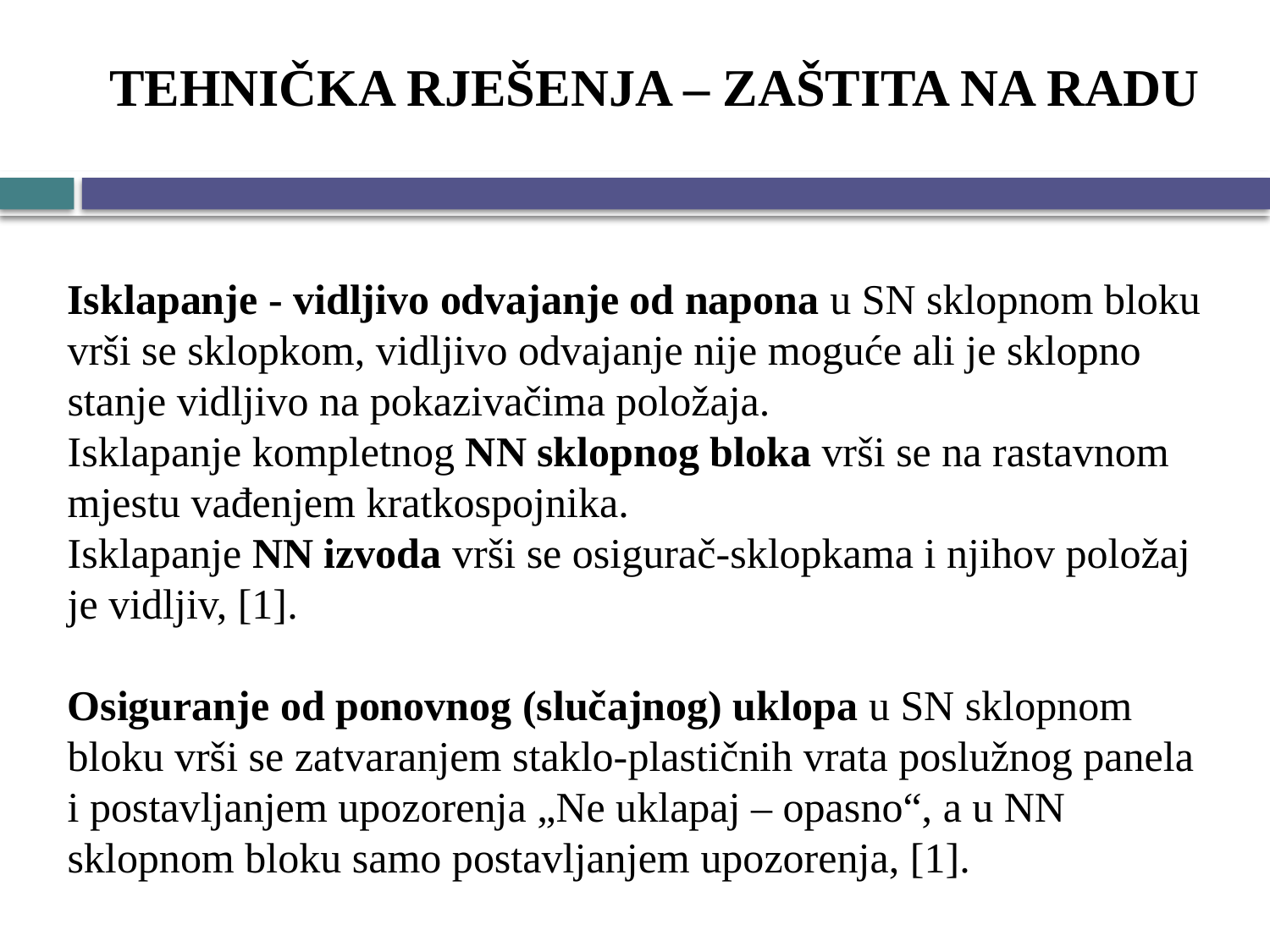

# TEHNIČKA RJEŠENJA – ZAŠTITA NA RADU
Isklapanje - vidljivo odvajanje od napona u SN sklopnom bloku vrši se sklopkom, vidljivo odvajanje nije moguće ali je sklopno stanje vidljivo na pokazivačima položaja.
Isklapanje kompletnog NN sklopnog bloka vrši se na rastavnom mjestu vađenjem kratkospojnika.
Isklapanje NN izvoda vrši se osigurač-sklopkama i njihov položaj je vidljiv, [1].

Osiguranje od ponovnog (slučajnog) uklopa u SN sklopnom bloku vrši se zatvaranjem staklo-plastičnih vrata poslužnog panela i postavljanjem upozorenja „Ne uklapaj – opasno“, a u NN sklopnom bloku samo postavljanjem upozorenja, [1].